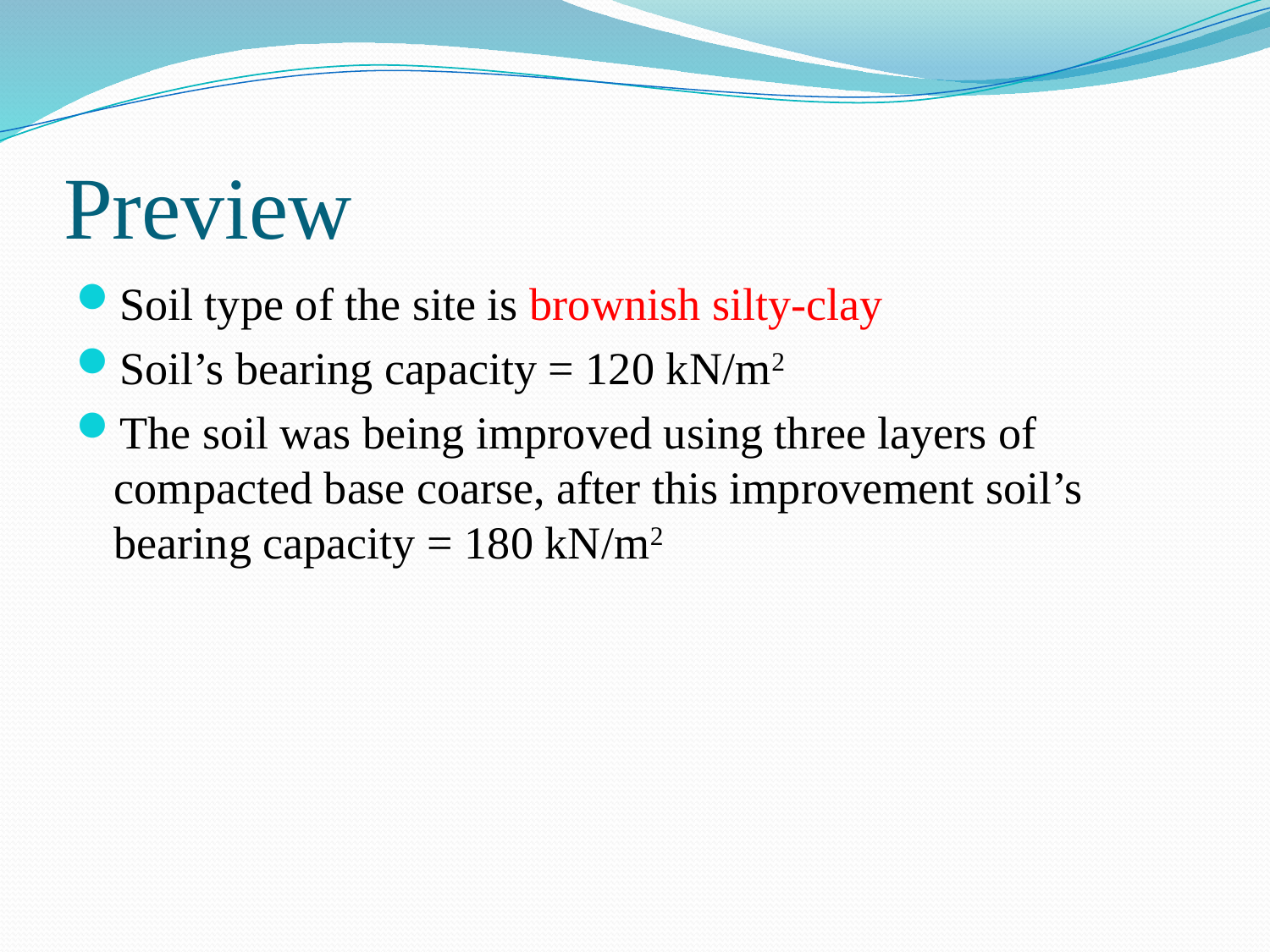

# Preview
Soil type of the site is brownish silty-clay
Soil’s bearing capacity = 120 kN/m2
The soil was being improved using three layers of compacted base coarse, after this improvement soil’s bearing capacity = 180 kN/m2